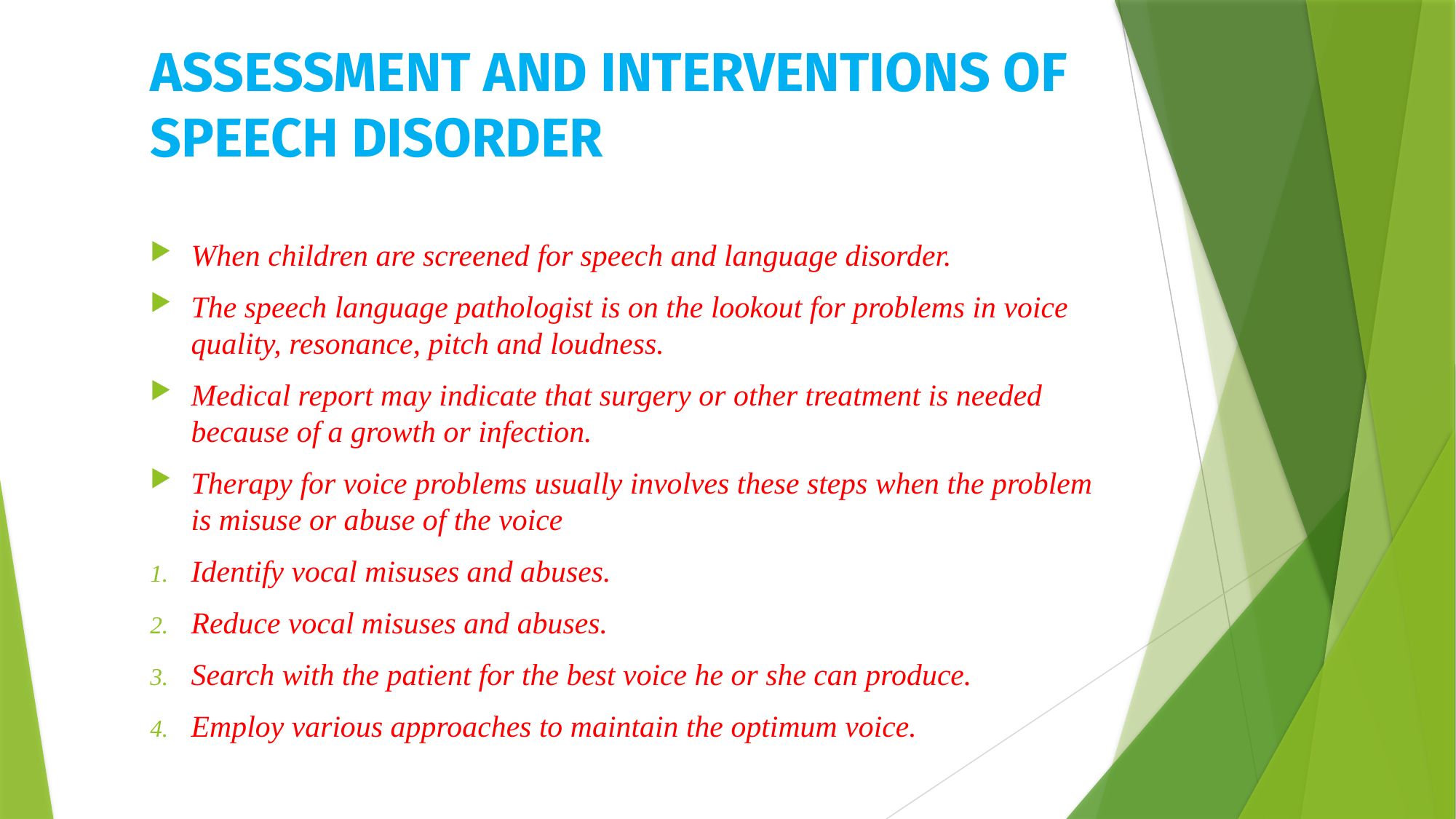

# ASSESSMENT AND INTERVENTIONS OF SPEECH DISORDER
When children are screened for speech and language disorder.
The speech language pathologist is on the lookout for problems in voice quality, resonance, pitch and loudness.
Medical report may indicate that surgery or other treatment is needed because of a growth or infection.
Therapy for voice problems usually involves these steps when the problem is misuse or abuse of the voice
Identify vocal misuses and abuses.
Reduce vocal misuses and abuses.
Search with the patient for the best voice he or she can produce.
Employ various approaches to maintain the optimum voice.